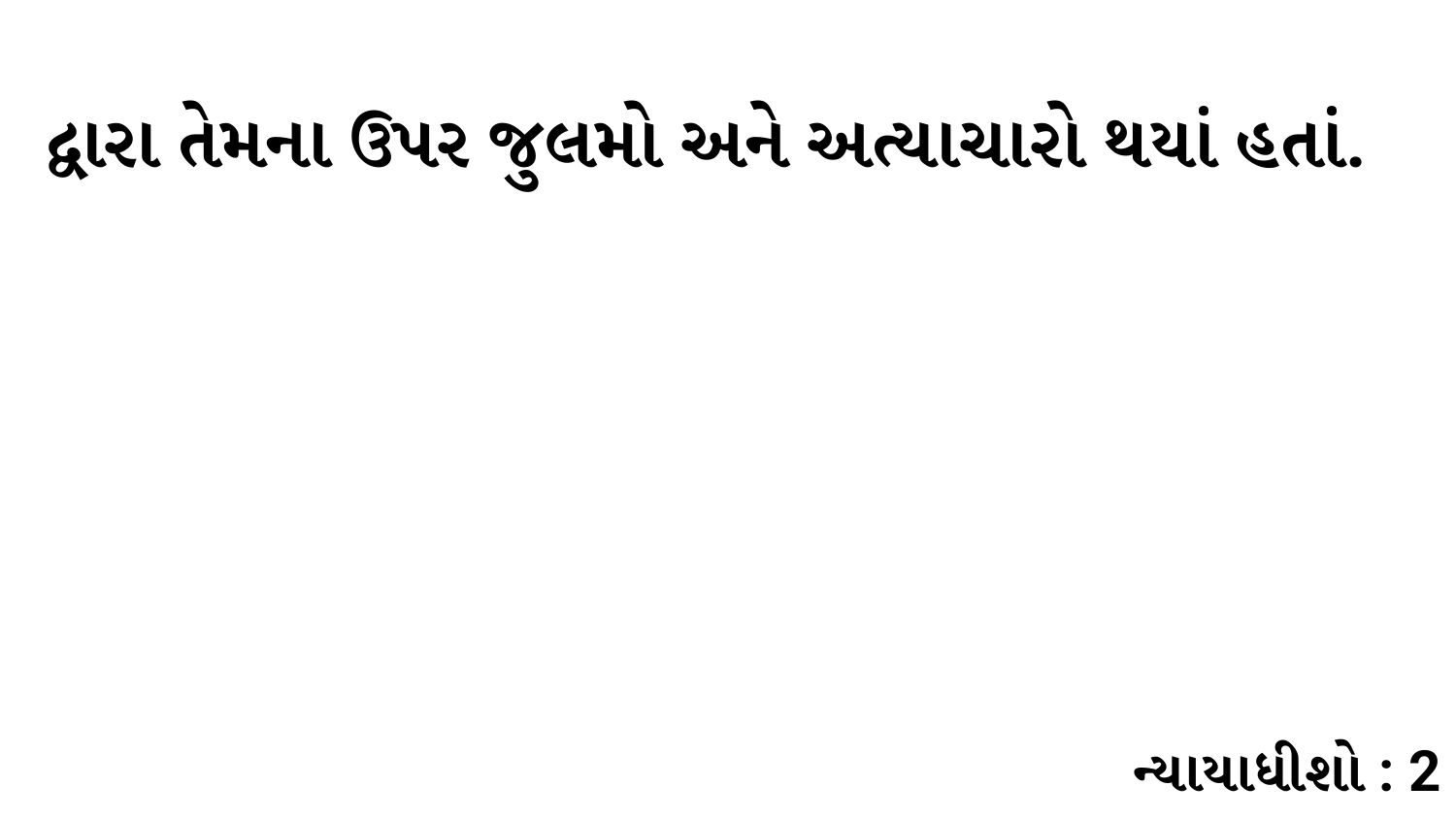

દ્વારા તેમના ઉપર જુલમો અને અત્યાચારો થયાં હતાં.
ન્યાયાધીશો : 2